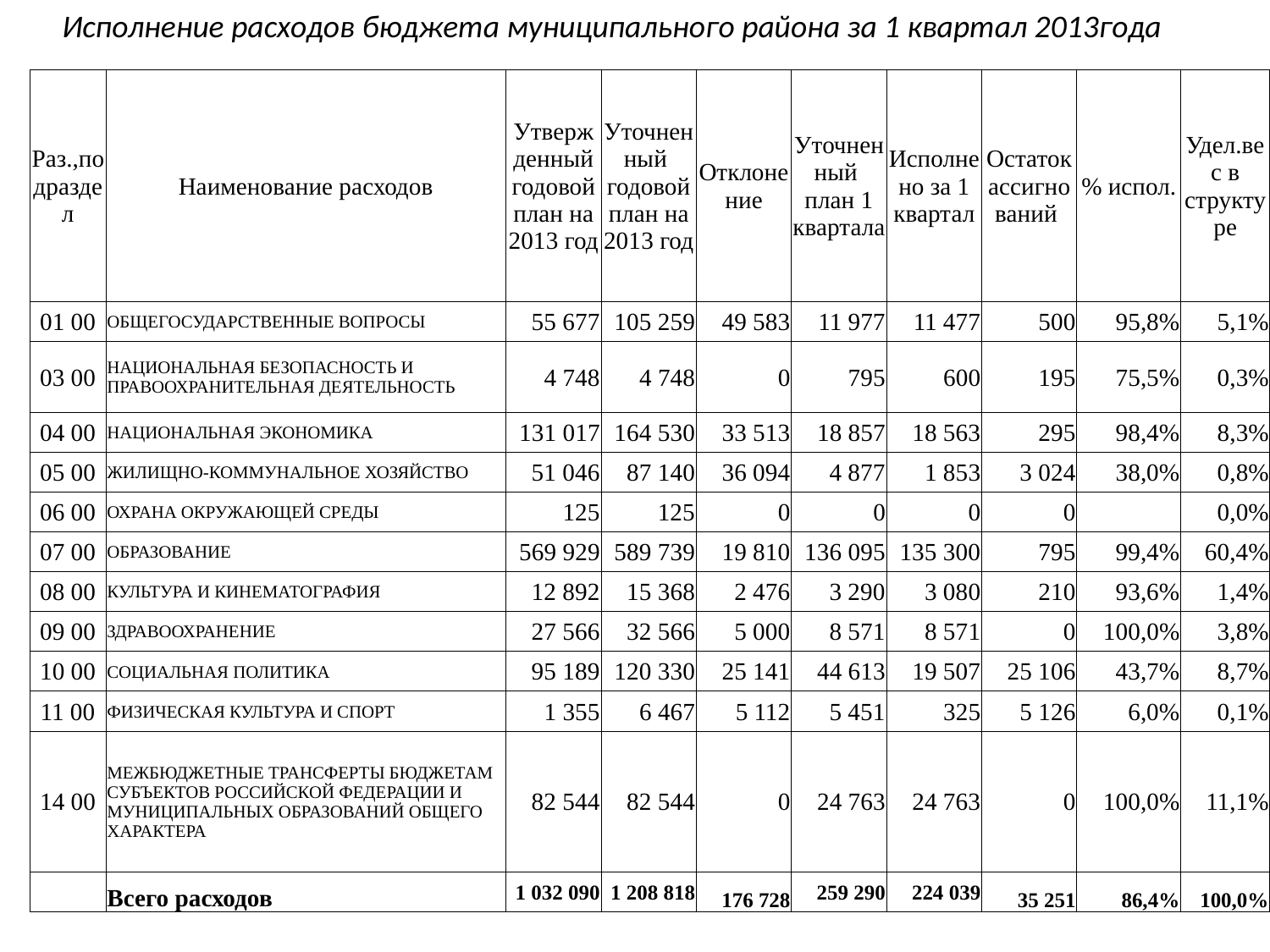

Исполнение расходов бюджета муниципального района за 1 квартал 2013года
| Раз.,подраздел | Наименование расходов | Утвержденный годовой план на 2013 год | Уточненный годовой план на 2013 год | Отклонение | Уточненный план 1 квартала | Исполнено за 1 квартал | Остаток ассигнований | % испол. | Удел.вес в структуре |
| --- | --- | --- | --- | --- | --- | --- | --- | --- | --- |
| 01 00 | ОБЩЕГОСУДАРСТВЕННЫЕ ВОПРОСЫ | 55 677 | 105 259 | 49 583 | 11 977 | 11 477 | 500 | 95,8% | 5,1% |
| 03 00 | НАЦИОНАЛЬНАЯ БЕЗОПАСНОСТЬ И ПРАВООХРАНИТЕЛЬНАЯ ДЕЯТЕЛЬНОСТЬ | 4 748 | 4 748 | 0 | 795 | 600 | 195 | 75,5% | 0,3% |
| 04 00 | НАЦИОНАЛЬНАЯ ЭКОНОМИКА | 131 017 | 164 530 | 33 513 | 18 857 | 18 563 | 295 | 98,4% | 8,3% |
| 05 00 | ЖИЛИЩНО-КОММУНАЛЬНОЕ ХОЗЯЙСТВО | 51 046 | 87 140 | 36 094 | 4 877 | 1 853 | 3 024 | 38,0% | 0,8% |
| 06 00 | ОХРАНА ОКРУЖАЮЩЕЙ СРЕДЫ | 125 | 125 | 0 | 0 | 0 | 0 |  | 0,0% |
| 07 00 | ОБРАЗОВАНИЕ | 569 929 | 589 739 | 19 810 | 136 095 | 135 300 | 795 | 99,4% | 60,4% |
| 08 00 | КУЛЬТУРА И КИНЕМАТОГРАФИЯ | 12 892 | 15 368 | 2 476 | 3 290 | 3 080 | 210 | 93,6% | 1,4% |
| 09 00 | ЗДРАВООХРАНЕНИЕ | 27 566 | 32 566 | 5 000 | 8 571 | 8 571 | 0 | 100,0% | 3,8% |
| 10 00 | СОЦИАЛЬНАЯ ПОЛИТИКА | 95 189 | 120 330 | 25 141 | 44 613 | 19 507 | 25 106 | 43,7% | 8,7% |
| 11 00 | ФИЗИЧЕСКАЯ КУЛЬТУРА И СПОРТ | 1 355 | 6 467 | 5 112 | 5 451 | 325 | 5 126 | 6,0% | 0,1% |
| 14 00 | МЕЖБЮДЖЕТНЫЕ ТРАНСФЕРТЫ БЮДЖЕТАМ СУБЪЕКТОВ РОССИЙСКОЙ ФЕДЕРАЦИИ И МУНИЦИПАЛЬНЫХ ОБРАЗОВАНИЙ ОБЩЕГО ХАРАКТЕРА | 82 544 | 82 544 | 0 | 24 763 | 24 763 | 0 | 100,0% | 11,1% |
|  | Всего расходов | 1 032 090 | 1 208 818 | 176 728 | 259 290 | 224 039 | 35 251 | 86,4% | 100,0% |